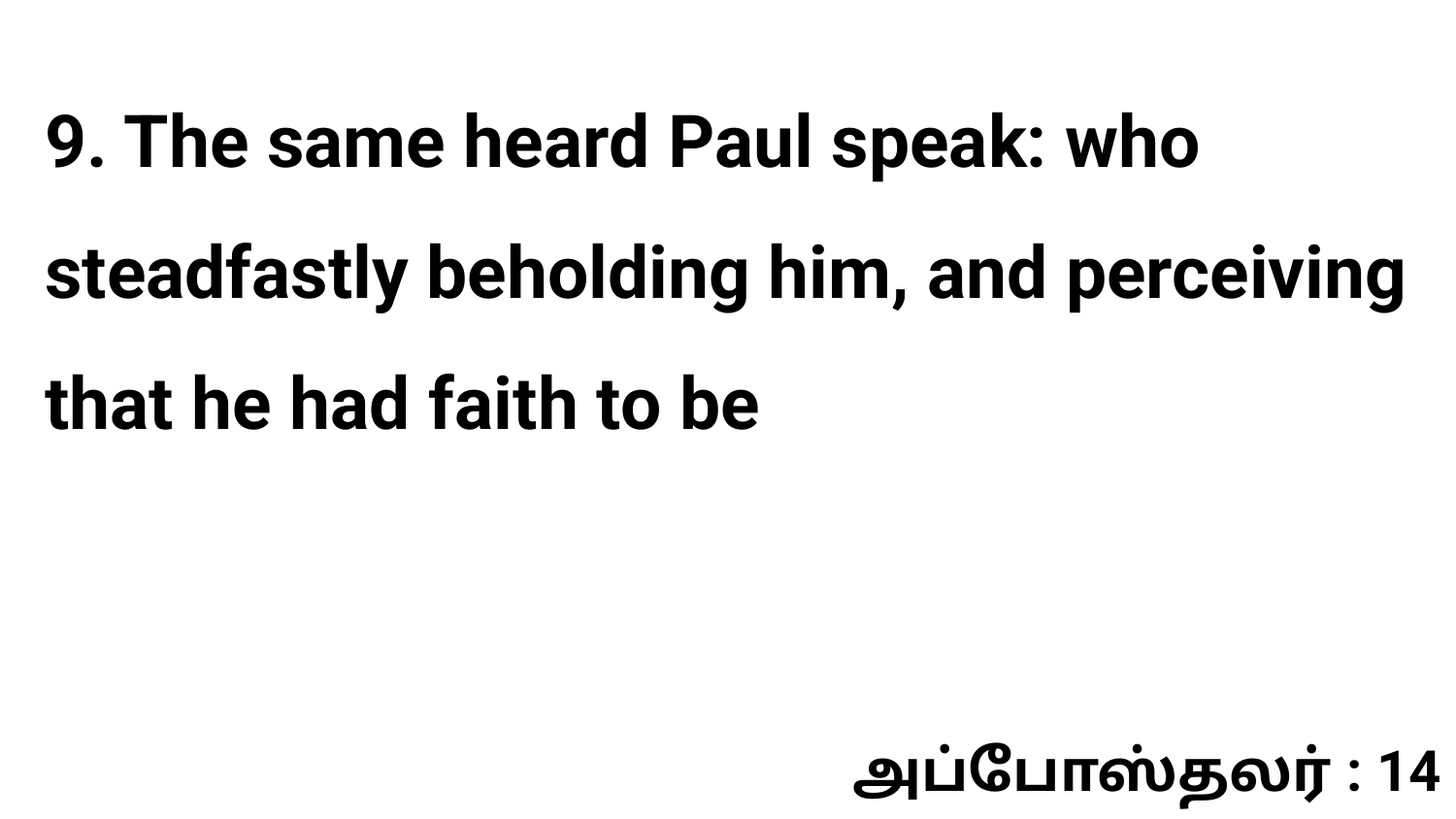

9. The same heard Paul speak: who steadfastly beholding him, and perceiving that he had faith to be
அப்போஸ்தலர் : 14